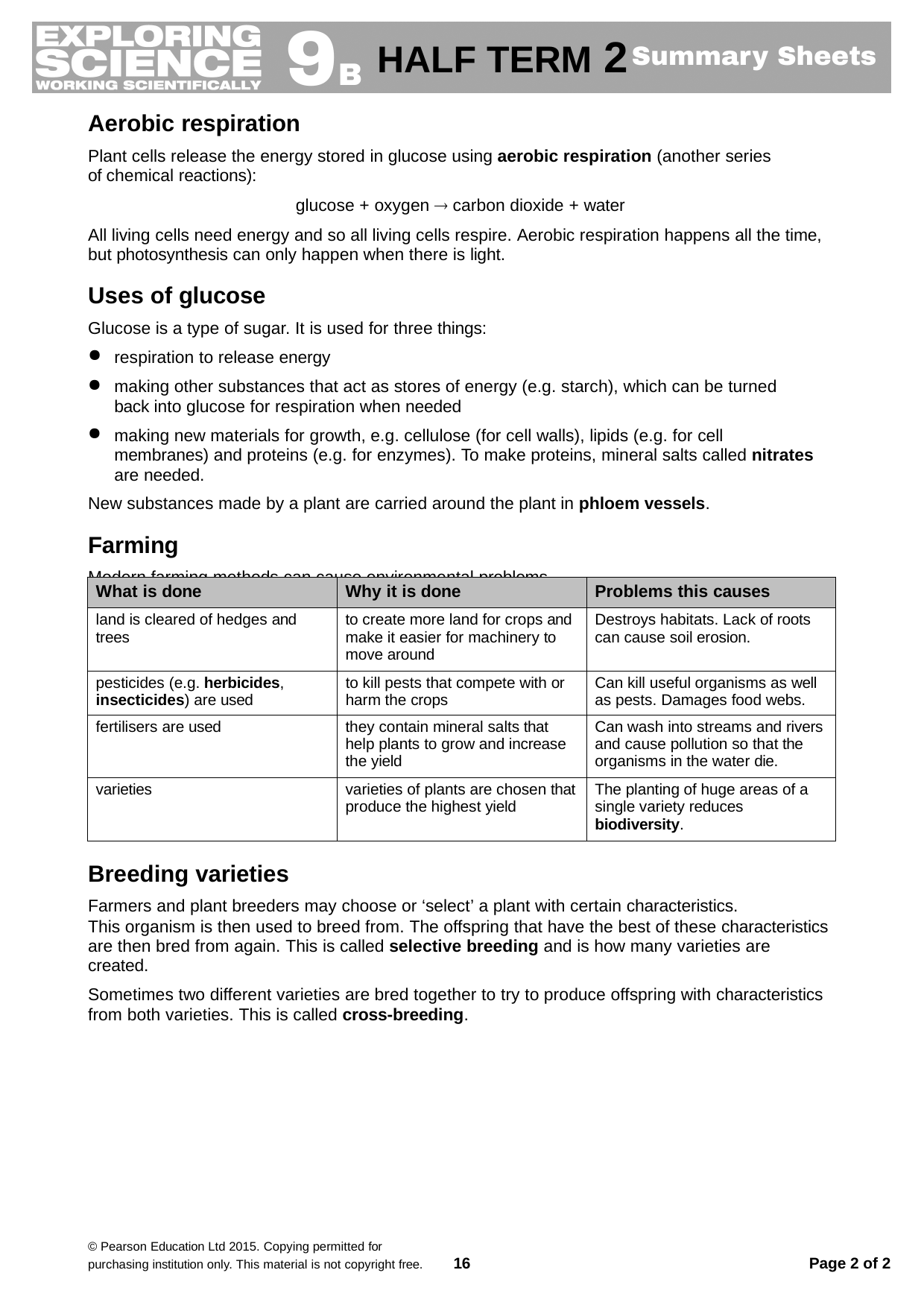

9B
HALF TERM 2
Summary Sheets
Aerobic respiration
Plant cells release the energy stored in glucose using aerobic respiration (another series of chemical reactions):
glucose + oxygen → carbon dioxide + water
All living cells need energy and so all living cells respire. Aerobic respiration happens all the time, but photosynthesis can only happen when there is light.
Uses of glucose
Glucose is a type of sugar. It is used for three things:
respiration to release energy
making other substances that act as stores of energy (e.g. starch), which can be turned back into glucose for respiration when needed
making new materials for growth, e.g. cellulose (for cell walls), lipids (e.g. for cell membranes) and proteins (e.g. for enzymes). To make proteins, mineral salts called nitrates are needed.
New substances made by a plant are carried around the plant in phloem vessels.
Farming
Modern farming methods can cause environmental problems.
| What is done | Why it is done | Problems this causes |
| --- | --- | --- |
| land is cleared of hedges and trees | to create more land for crops and make it easier for machinery to move around | Destroys habitats. Lack of roots can cause soil erosion. |
| pesticides (e.g. herbicides, insecticides) are used | to kill pests that compete with or harm the crops | Can kill useful organisms as well as pests. Damages food webs. |
| fertilisers are used | they contain mineral salts that help plants to grow and increase the yield | Can wash into streams and rivers and cause pollution so that the organisms in the water die. |
| varieties | varieties of plants are chosen that produce the highest yield | The planting of huge areas of a single variety reduces biodiversity. |
Breeding varieties
Farmers and plant breeders may choose or ‘select’ a plant with certain characteristics.
This organism is then used to breed from. The offspring that have the best of these characteristics are then bred from again. This is called selective breeding and is how many varieties are created.
Sometimes two different varieties are bred together to try to produce offspring with characteristics from both varieties. This is called cross-breeding.
© Pearson Education Ltd 2015. Copying permitted for
purchasing institution only. This material is not copyright free.
16
Page 2 of 2